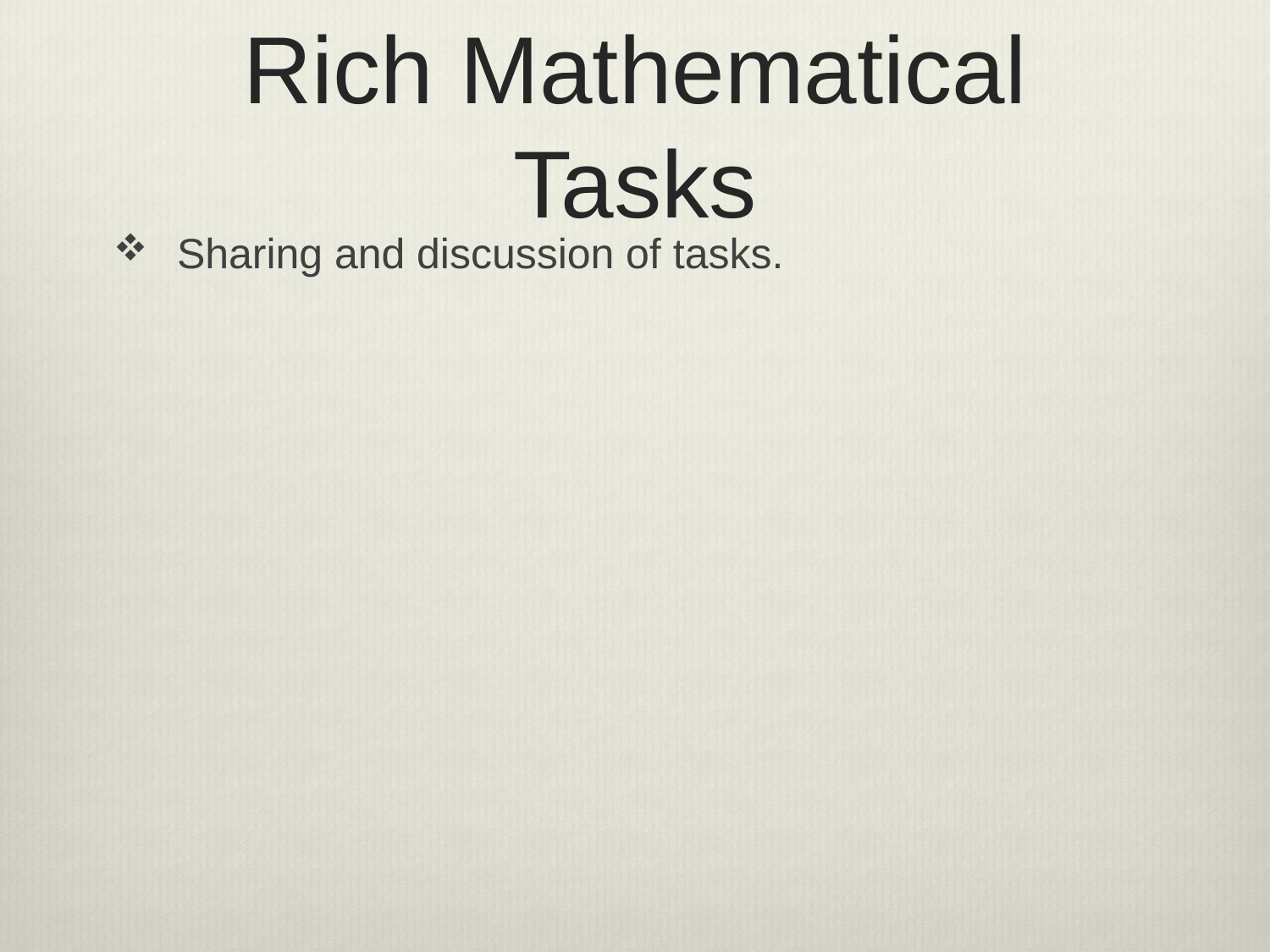

# Rich Mathematical Tasks
Sharing and discussion of tasks.